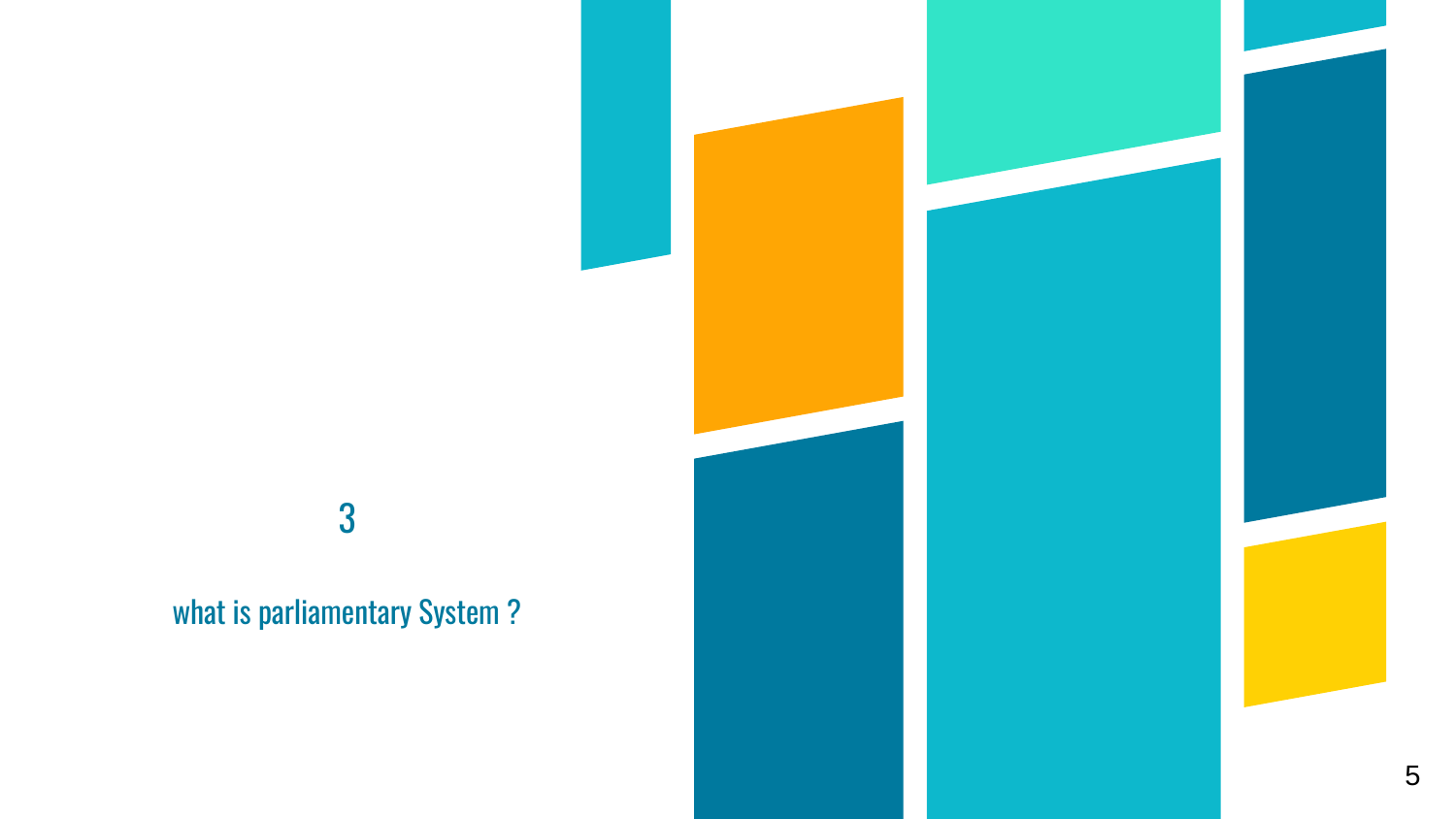

# 3 what is parliamentary System ?
5